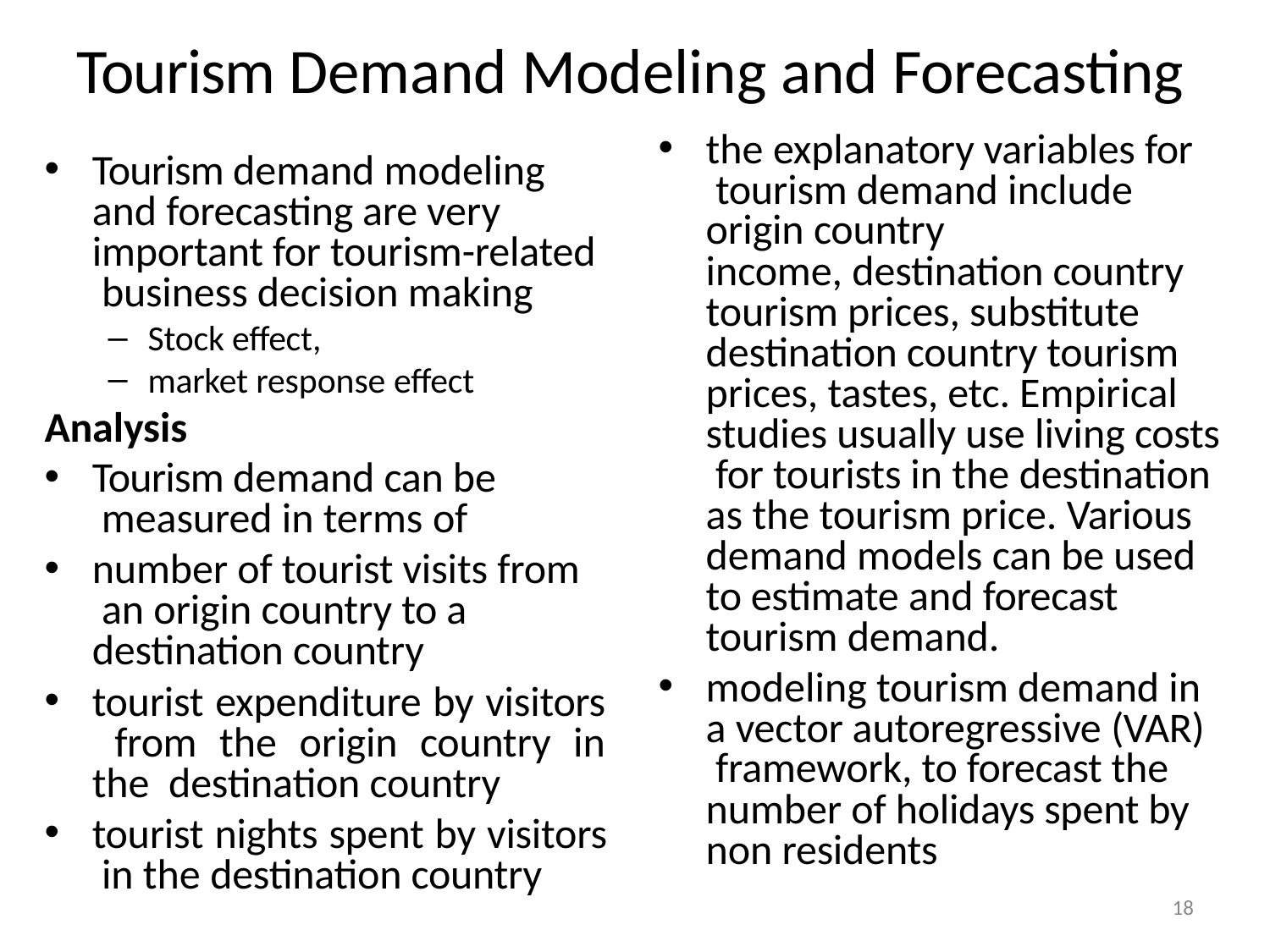

# Tourism Demand Modeling and Forecasting
the explanatory variables for  tourism demand include  origin country
income, destination country  tourism prices, substitute  destination country tourism  prices, tastes, etc. Empirical  studies usually use living costs  for tourists in the destination  as the tourism price. Various  demand models can be used  to estimate and forecast  tourism demand.
modeling tourism demand in  a vector autoregressive (VAR)  framework, to forecast the  number of holidays spent by  non residents
Tourism demand modeling  and forecasting are very  important for tourism-related  business decision making
Stock effect,
market response effect
Analysis
Tourism demand can be  measured in terms of
number of tourist visits from  an origin country to a  destination country
tourist expenditure by visitors  from the origin country in the  destination country
tourist nights spent by visitors  in the destination country
18